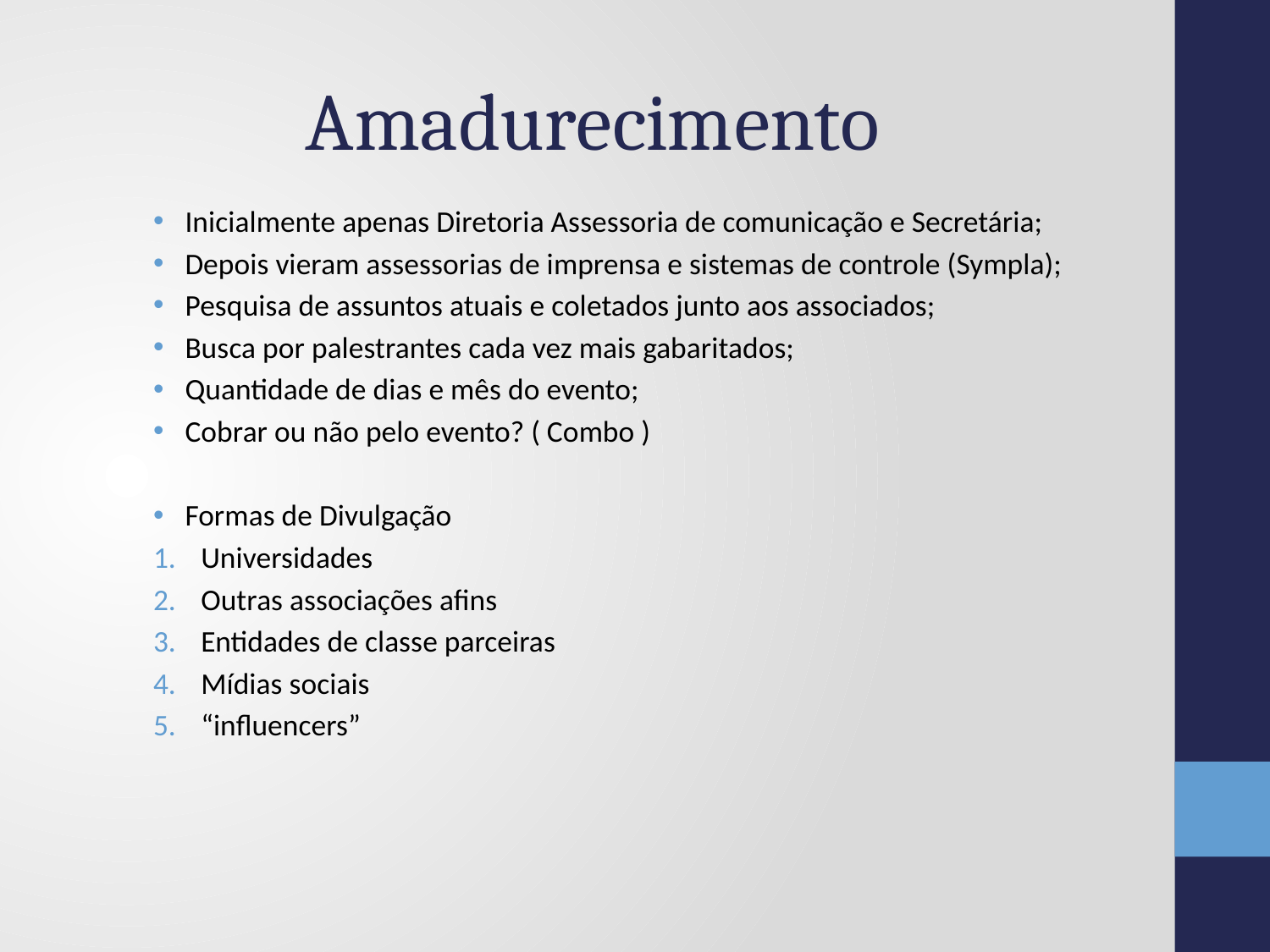

# Amadurecimento
Inicialmente apenas Diretoria Assessoria de comunicação e Secretária;
Depois vieram assessorias de imprensa e sistemas de controle (Sympla);
Pesquisa de assuntos atuais e coletados junto aos associados;
Busca por palestrantes cada vez mais gabaritados;
Quantidade de dias e mês do evento;
Cobrar ou não pelo evento? ( Combo )

Formas de Divulgação
Universidades
Outras associações afins
Entidades de classe parceiras
Mídias sociais
“influencers”